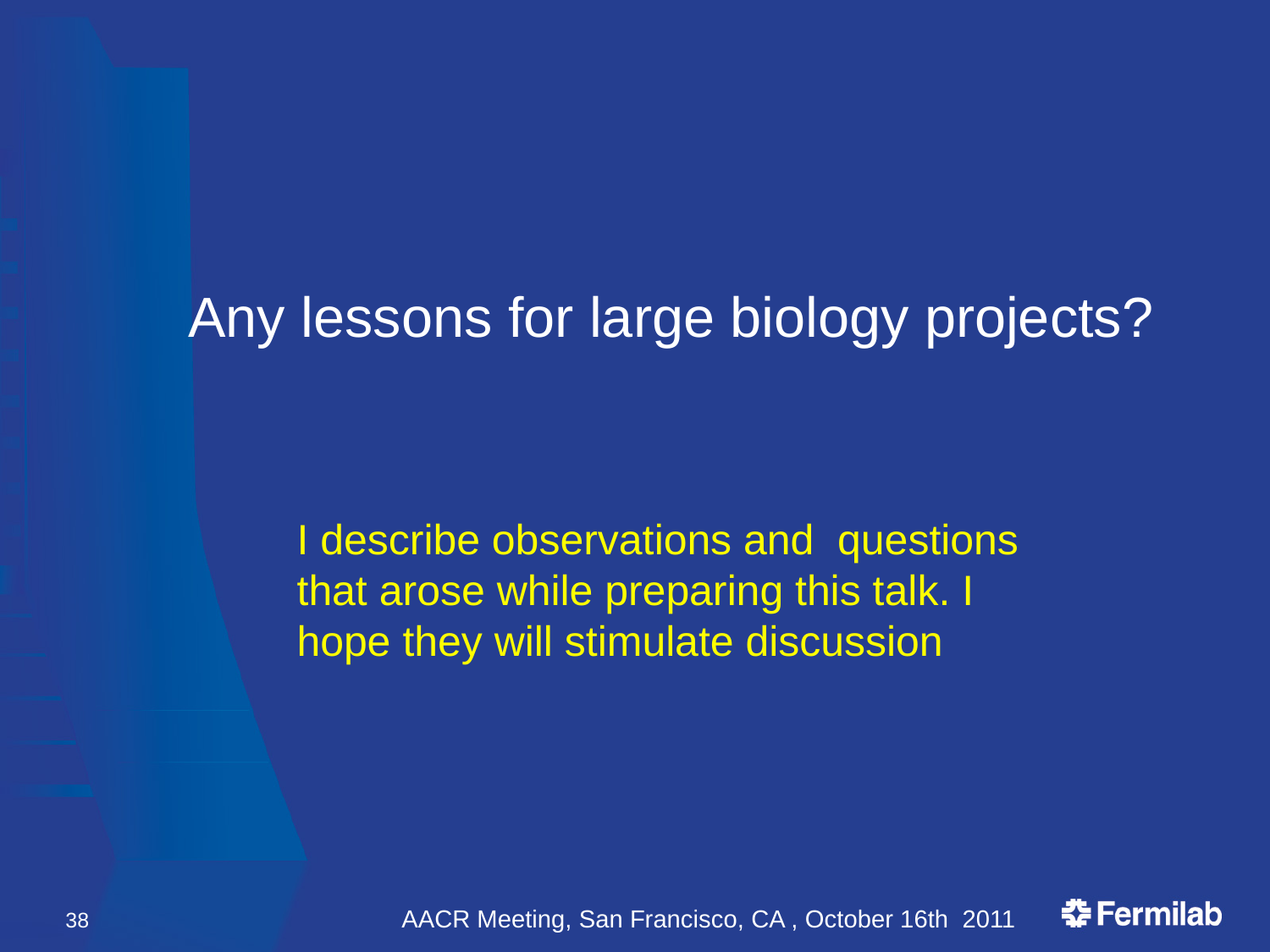

# Any lessons for large biology projects?
I describe observations and  questions that arose while preparing this talk. I hope they will stimulate discussion
38
AACR Meeting, San Francisco, CA , October 16th  2011